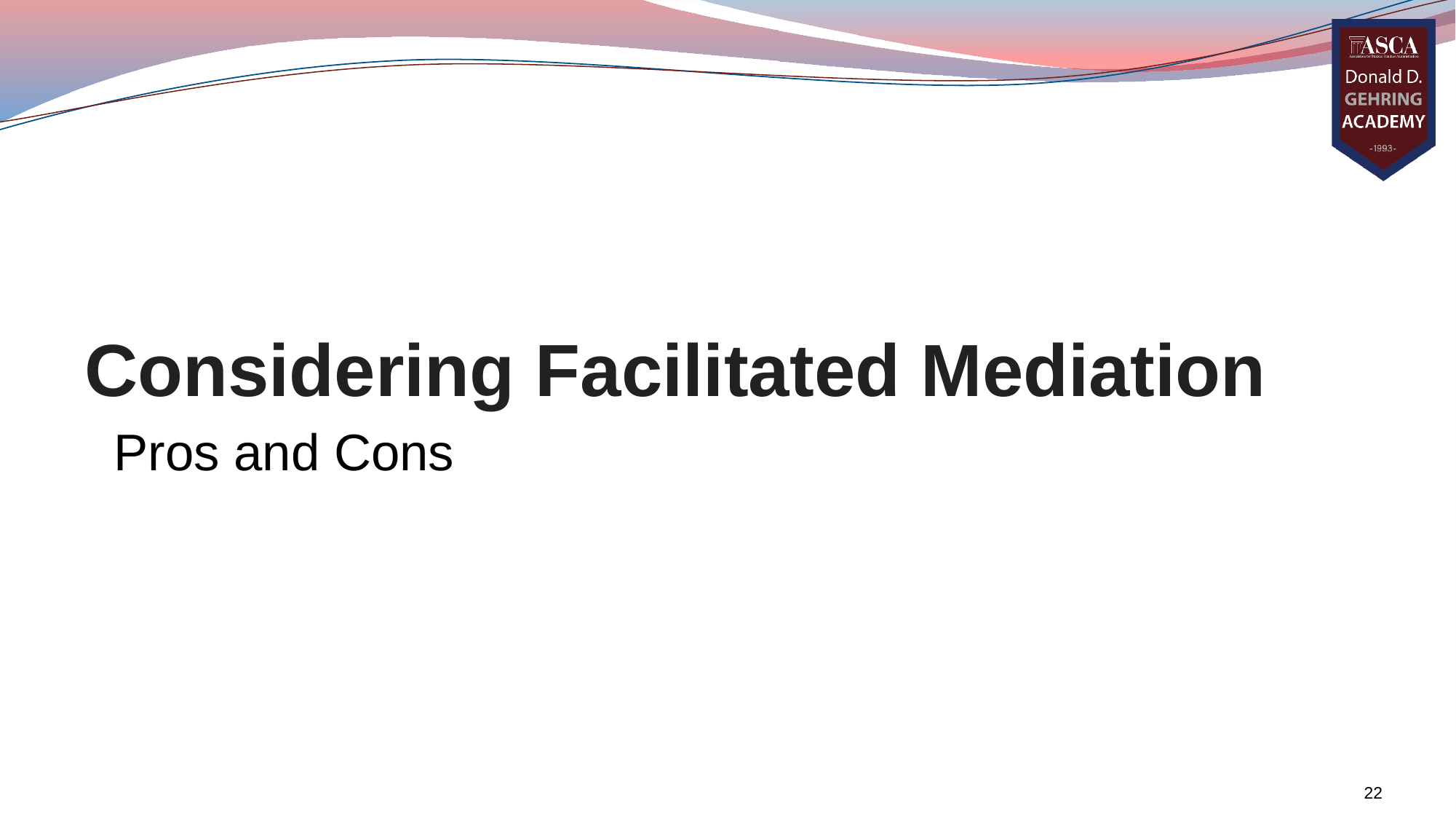

# Considering Facilitated Mediation
Pros and Cons

22